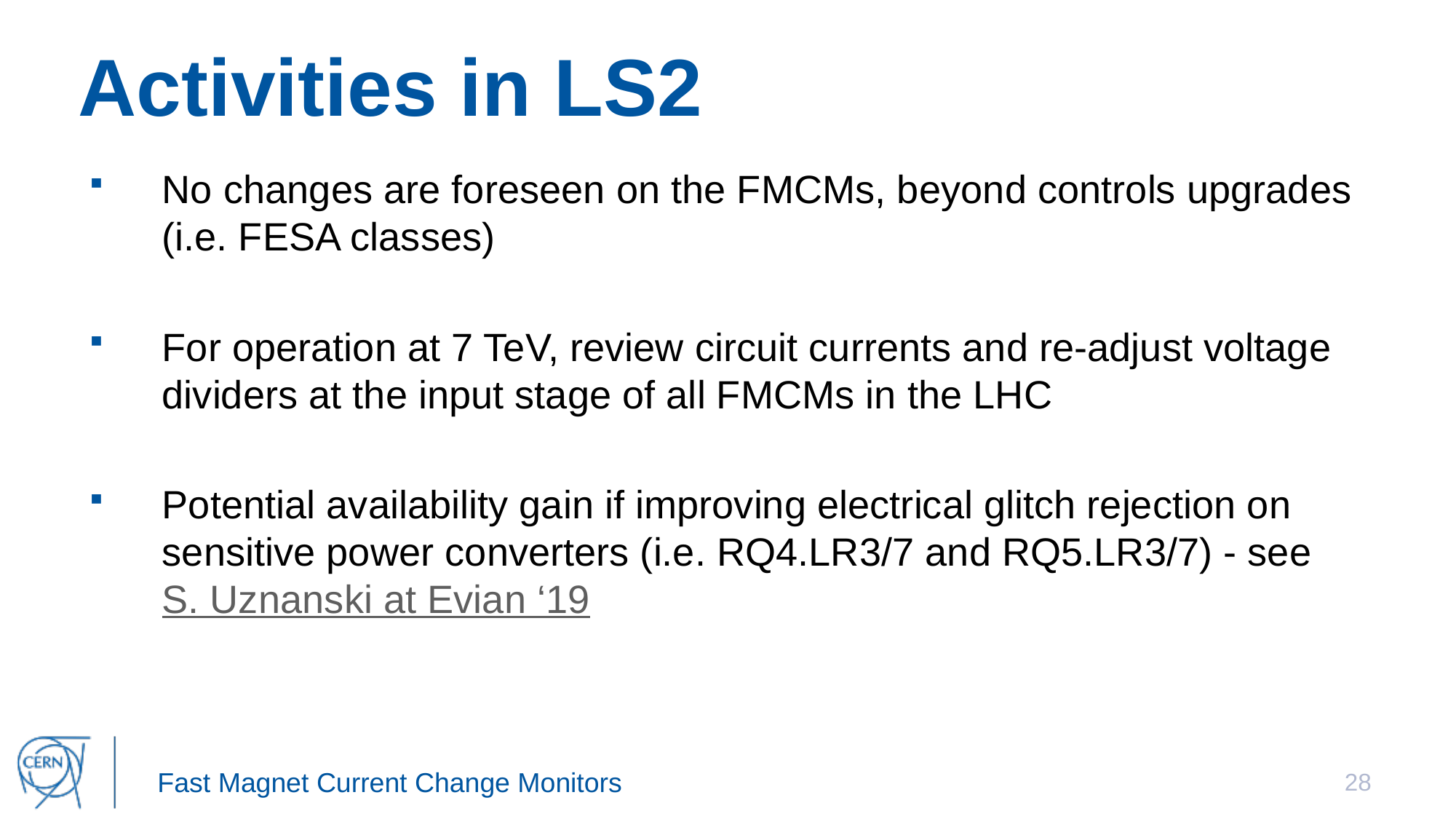

# Activities in LS2
No changes are foreseen on the FMCMs, beyond controls upgrades (i.e. FESA classes)

For operation at 7 TeV, review circuit currents and re-adjust voltage dividers at the input stage of all FMCMs in the LHC

Potential availability gain if improving electrical glitch rejection on sensitive power converters (i.e. RQ4.LR3/7 and RQ5.LR3/7) - see S. Uznanski at Evian ‘19
28
Fast Magnet Current Change Monitors